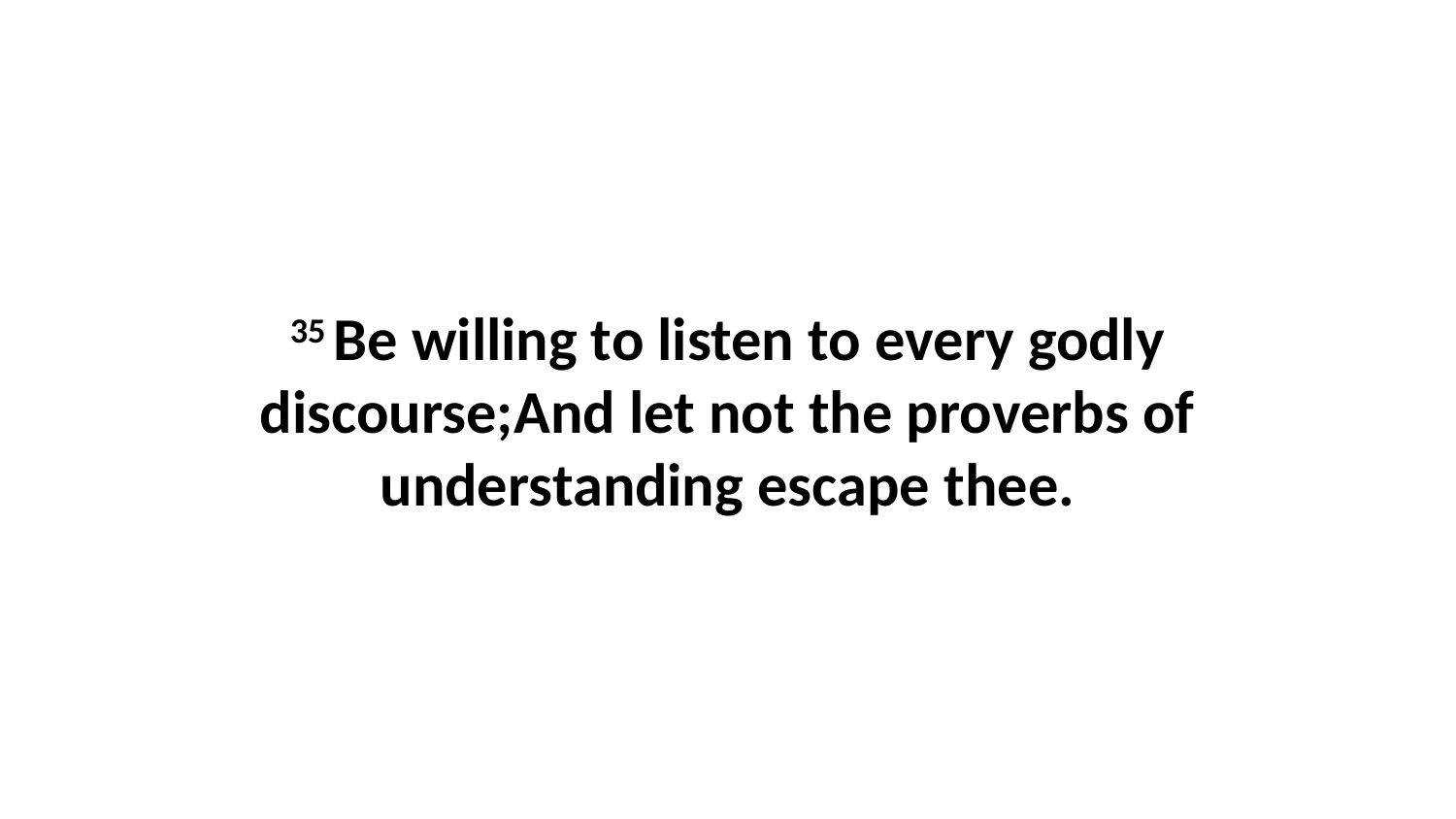

35 Be willing to listen to every godly discourse;And let not the proverbs of understanding escape thee.